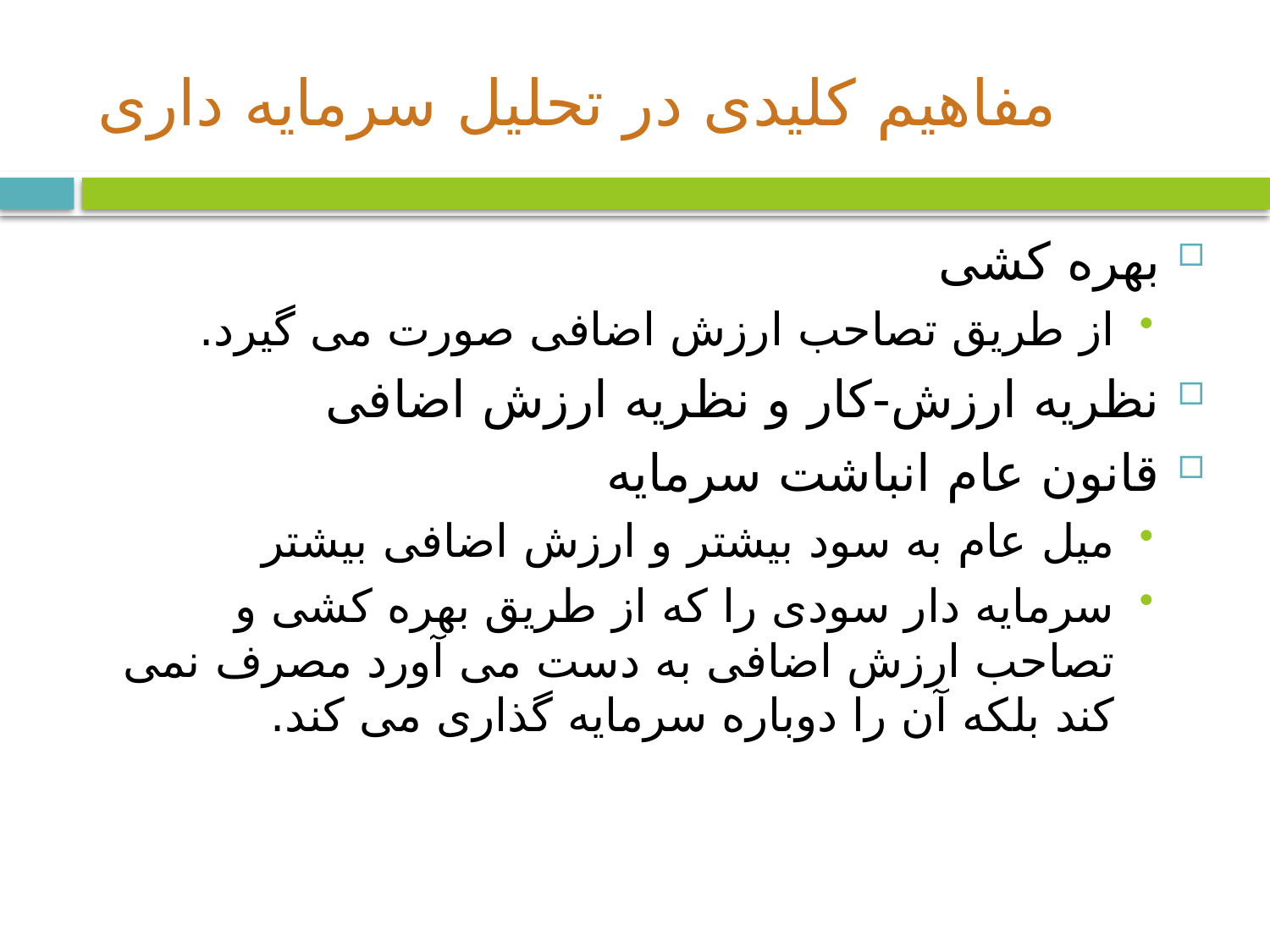

# مفاهیم کلیدی در تحلیل سرمایه داری
بهره کشی
از طریق تصاحب ارزش اضافی صورت می گیرد.
نظریه ارزش-کار و نظریه ارزش اضافی
قانون عام انباشت سرمایه
میل عام به سود بیشتر و ارزش اضافی بیشتر
سرمایه دار سودی را که از طریق بهره کشی و تصاحب ارزش اضافی به دست می آورد مصرف نمی کند بلکه آن را دوباره سرمایه گذاری می کند.